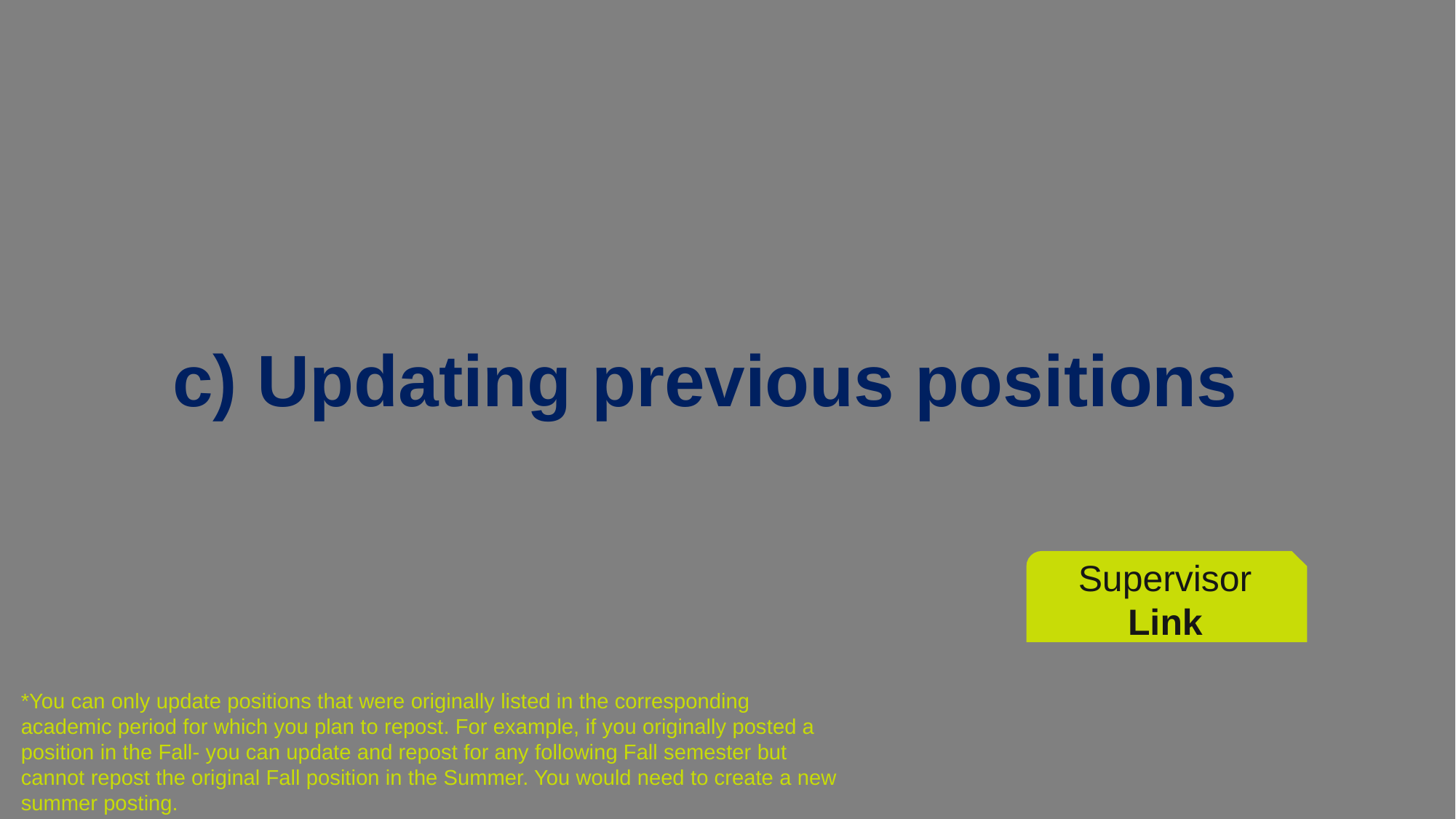

c) Updating previous positions
Supervisor Link
*You can only update positions that were originally listed in the corresponding academic period for which you plan to repost. For example, if you originally posted a position in the Fall- you can update and repost for any following Fall semester but cannot repost the original Fall position in the Summer. You would need to create a new summer posting.